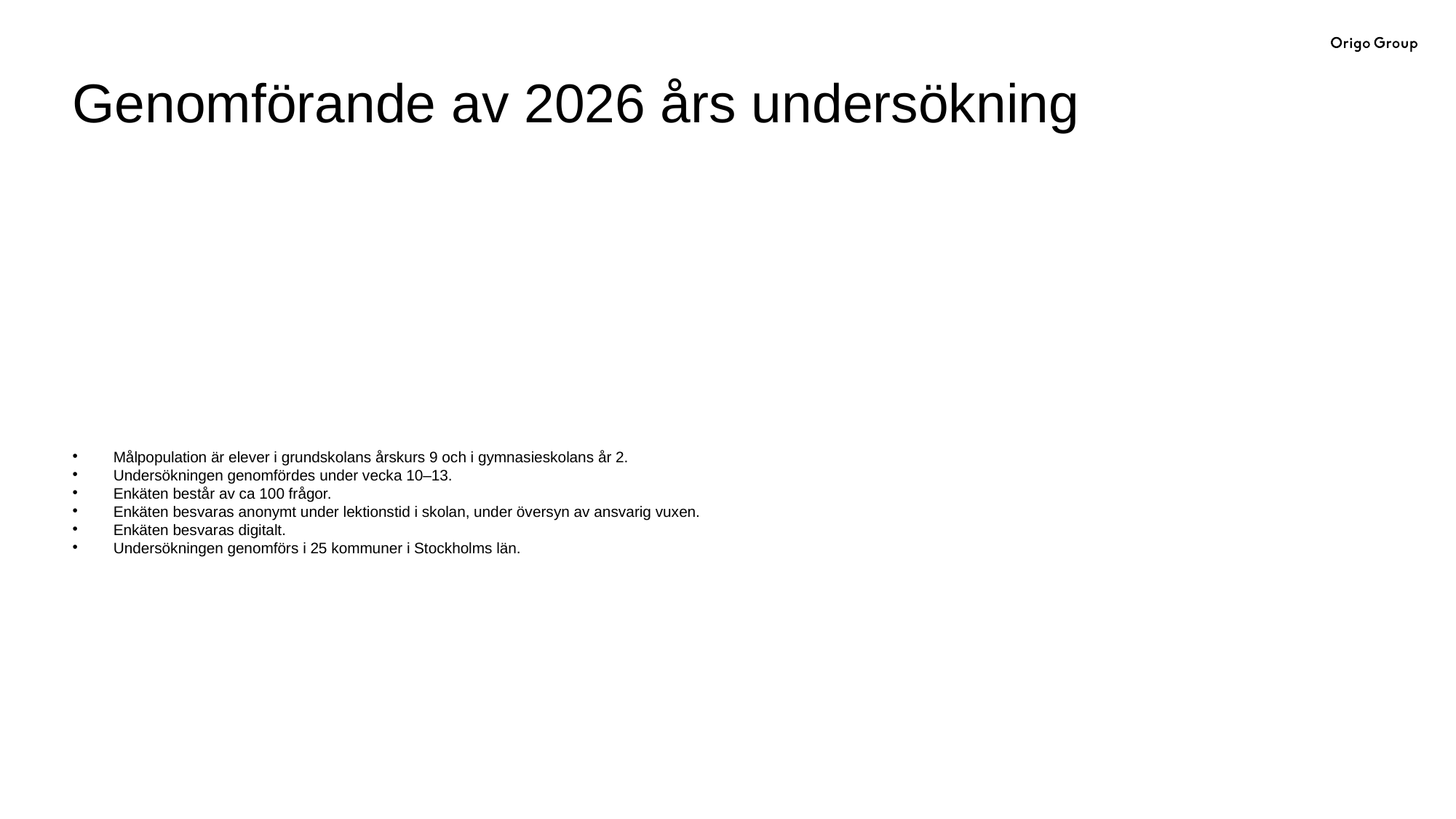

# Genomförande av 2026 års undersökning
Målpopulation är elever i grundskolans årskurs 9 och i gymnasieskolans år 2.
Undersökningen genomfördes under vecka 10–13.
Enkäten består av ca 100 frågor.
Enkäten besvaras anonymt under lektionstid i skolan, under översyn av ansvarig vuxen.
Enkäten besvaras digitalt.
Undersökningen genomförs i 25 kommuner i Stockholms län.